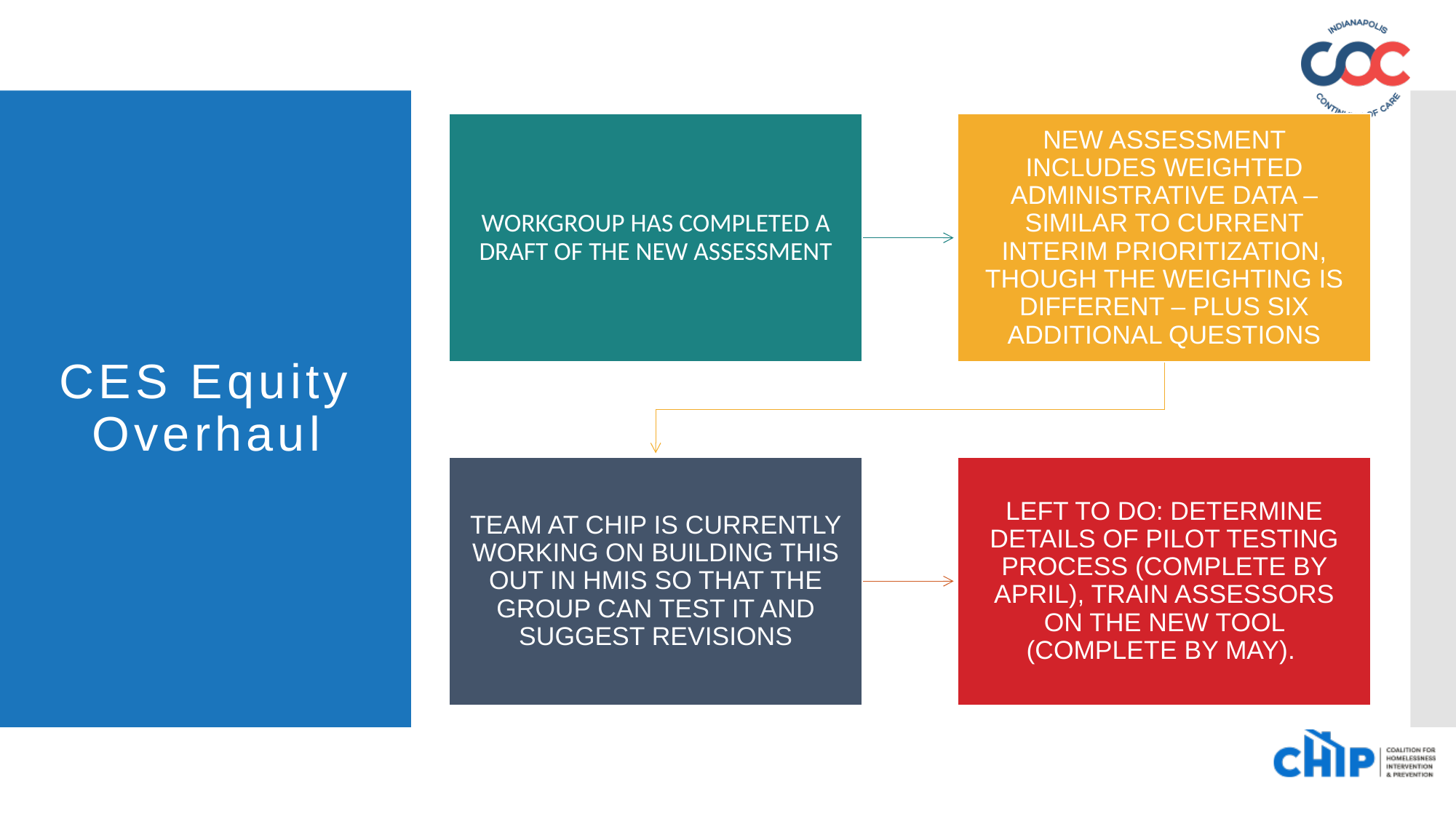

Workgroup has completed a draft of the new assessment

New assessment includes weighted administrative data – similar to current interim prioritization, though the weighting is different – plus six additional questions

Team at CHIP is currently working on building this out in HMIS so that the group can test it and suggest revisions
Left to do: determine details of pilot testing process (complete by April), train assessors on the new tool (complete by May).
# CES Equity Overhaul